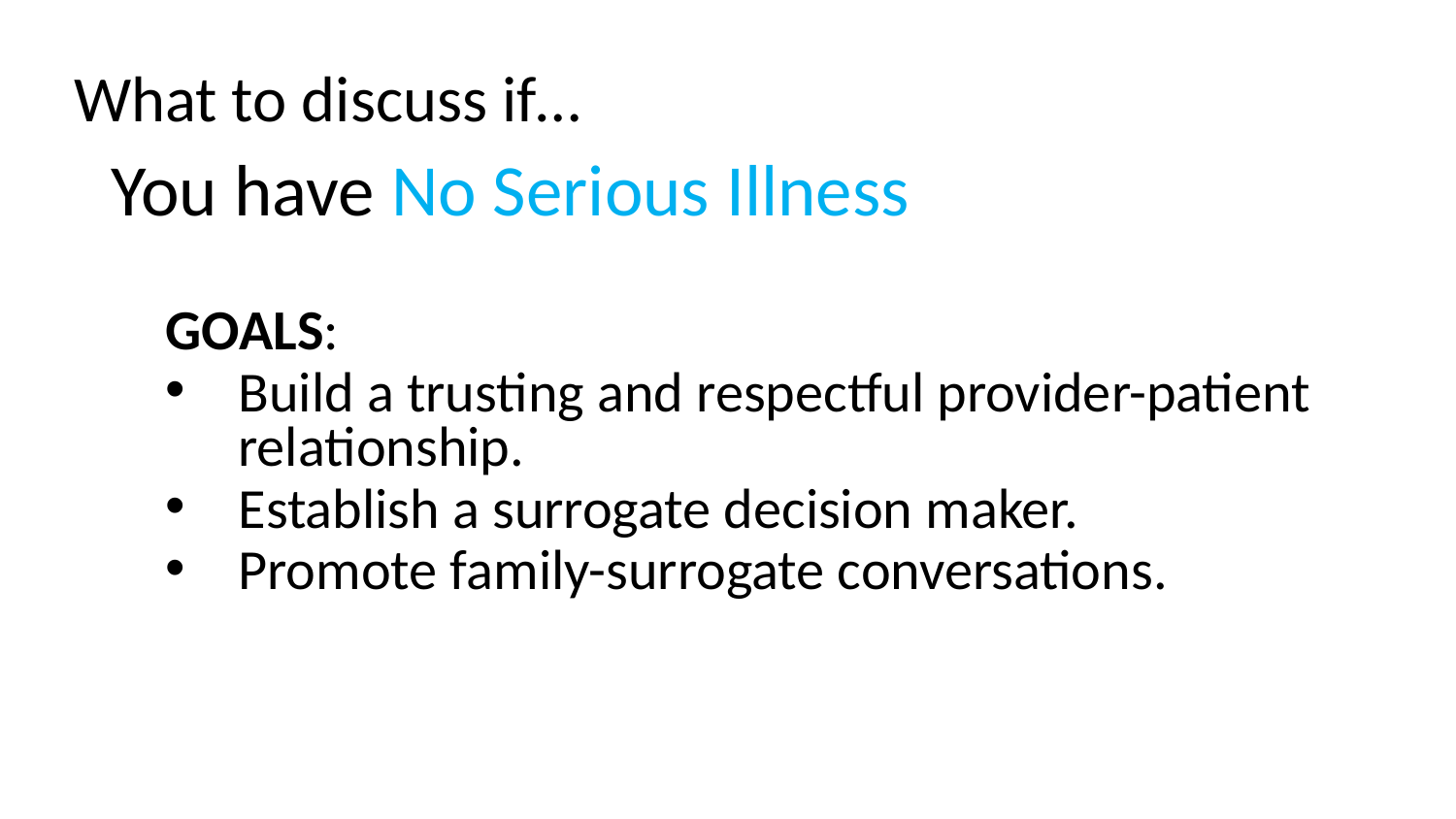

# What to discuss if…
You have No Serious Illness

GOALS:
Build a trusting and respectful provider-patient relationship.
Establish a surrogate decision maker.
Promote family-surrogate conversations.